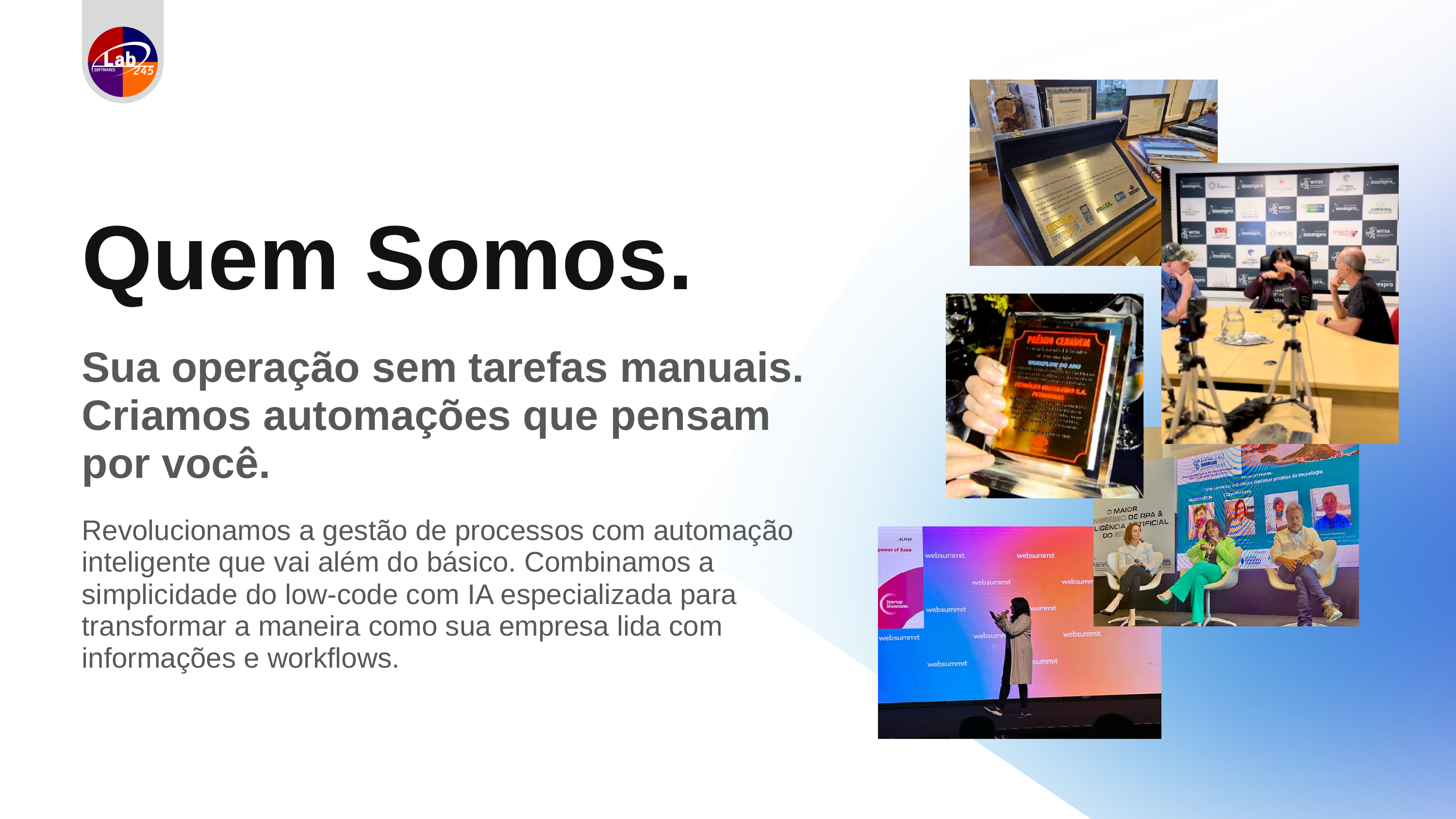

Quem Somos.
Sua operação sem tarefas manuais. Criamos automações que pensam por você.

Revolucionamos a gestão de processos com automação inteligente que vai além do básico. Combinamos a simplicidade do low-code com IA especializada para transformar a maneira como sua empresa lida com informações e workflows.